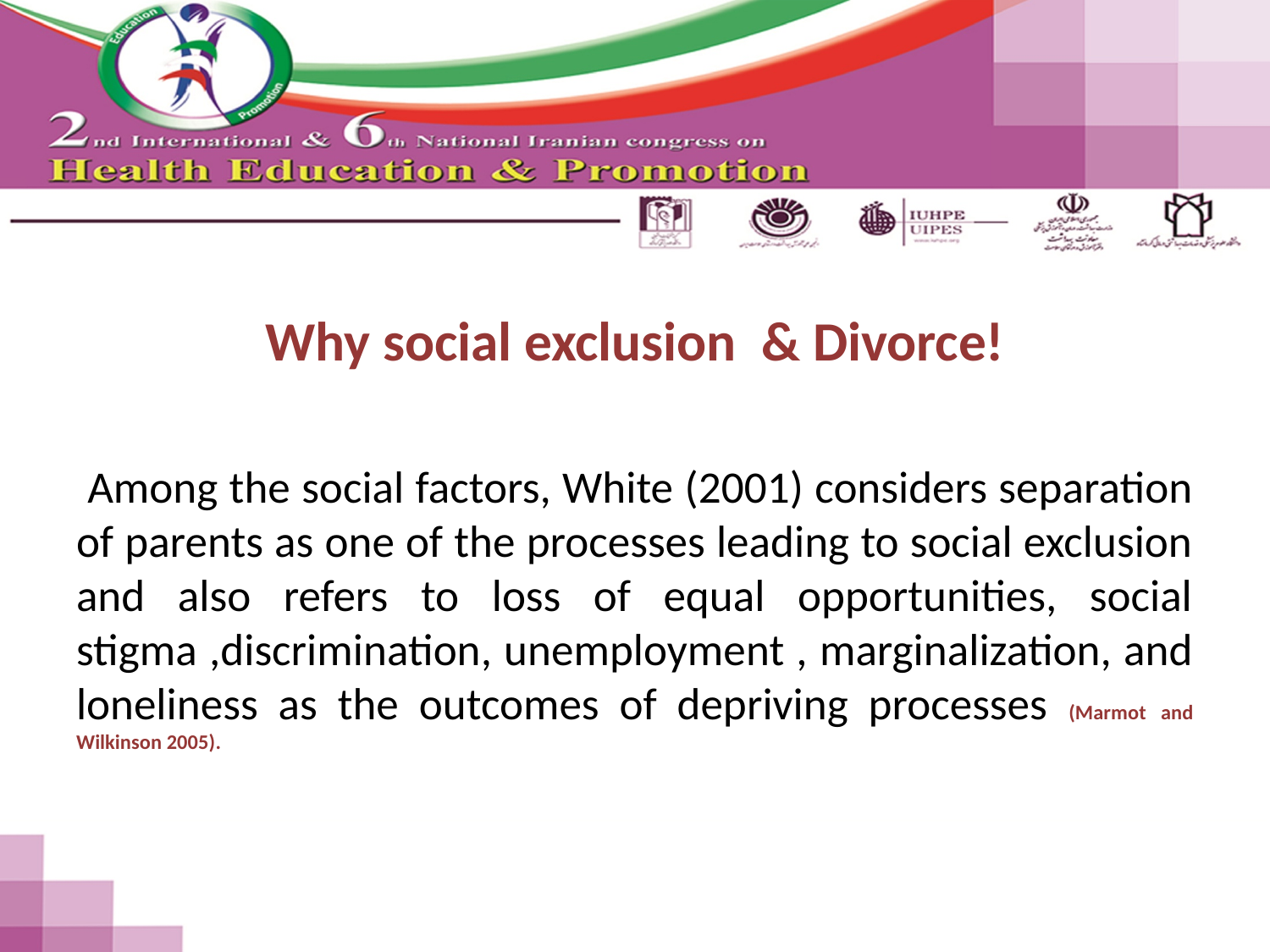

#

Why social exclusion  & Divorce!

 Among the social factors, White (2001) considers separation of parents as one of the processes leading to social exclusion and also refers to loss of equal opportunities, social stigma ,discrimination, unemployment , marginalization, and loneliness as the outcomes of depriving processes (Marmot and Wilkinson 2005).